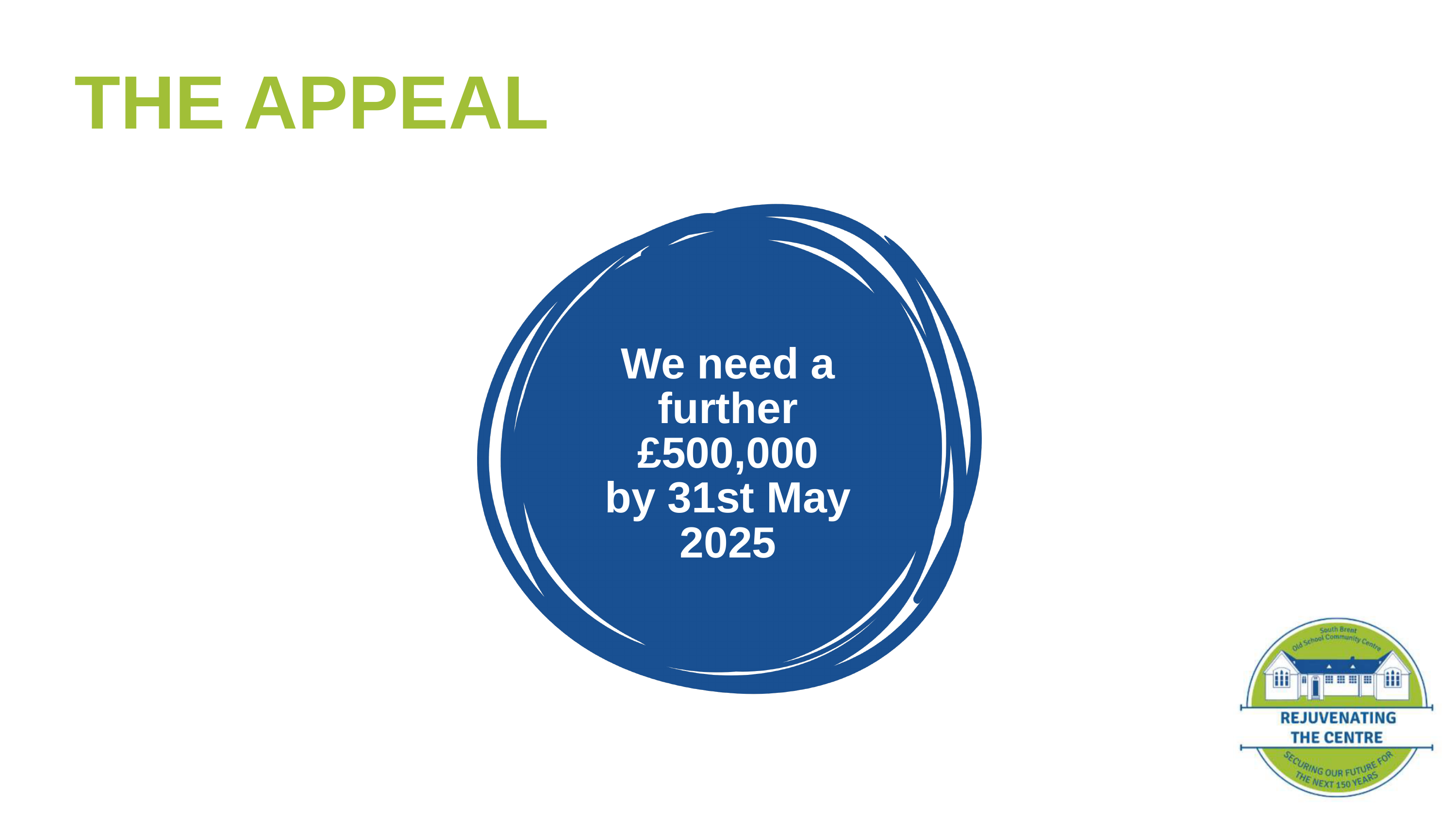

THE APPEAL

We need a further £500,000
by 31st May 2025